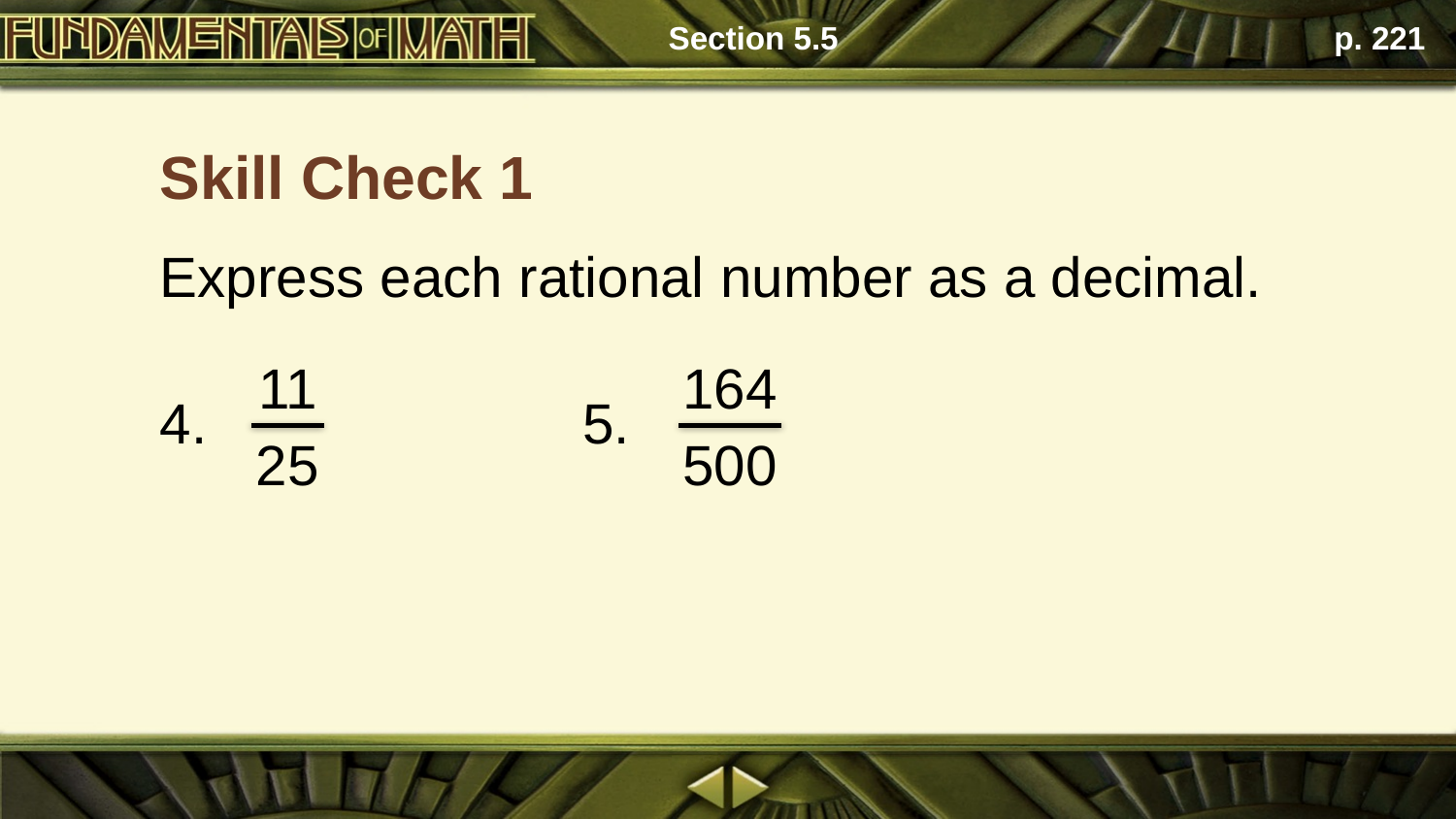

Section 5.5
p. 221
Skill Check 1
Express each rational number as a decimal.
164
500
11
25
5.
4.